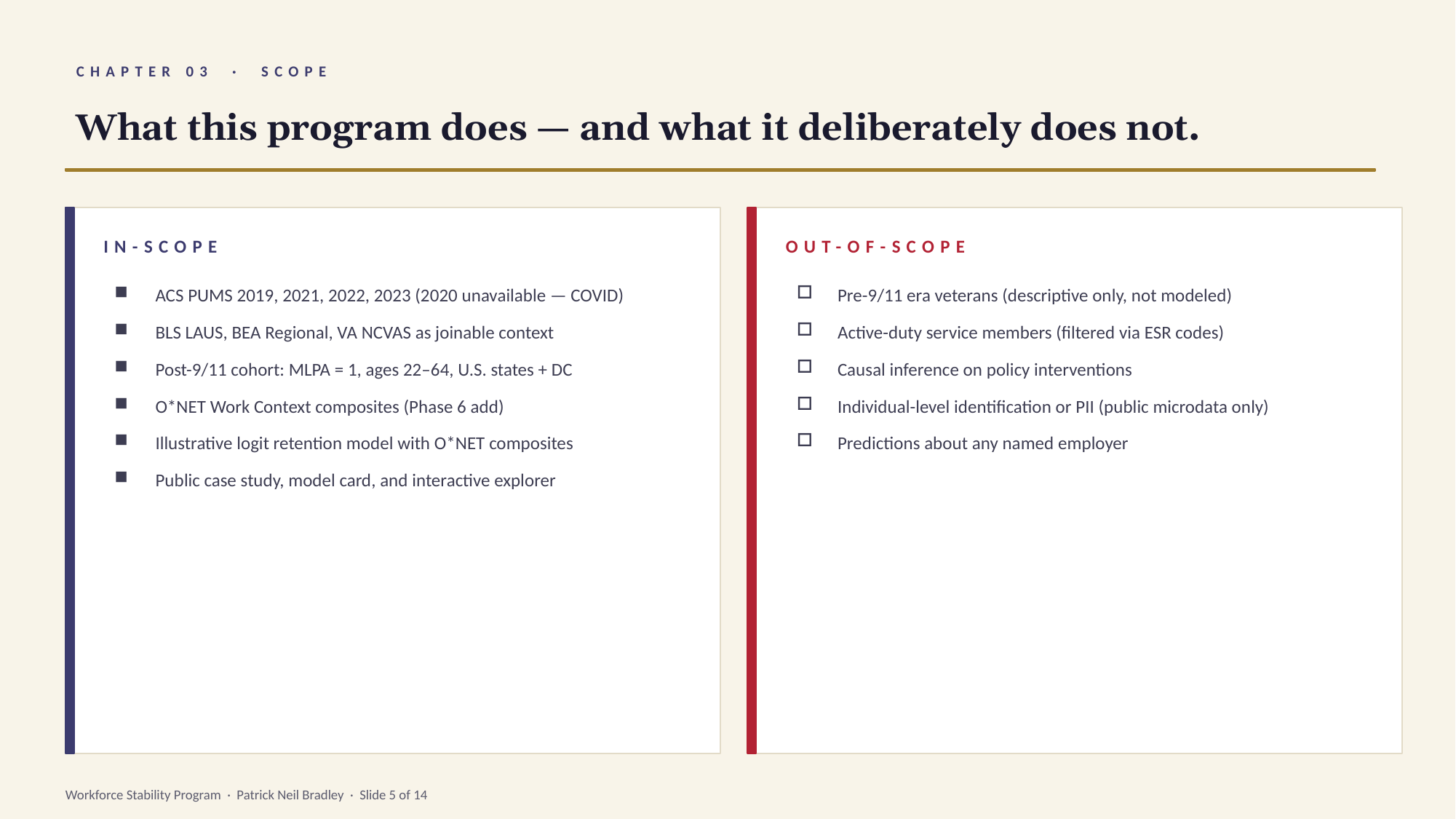

CHAPTER 03  ·  SCOPE
What this program does — and what it deliberately does not.

IN-SCOPE
OUT-OF-SCOPE
ACS PUMS 2019, 2021, 2022, 2023 (2020 unavailable — COVID)
BLS LAUS, BEA Regional, VA NCVAS as joinable context
Post-9/11 cohort: MLPA = 1, ages 22–64, U.S. states + DC
O*NET Work Context composites (Phase 6 add)
Illustrative logit retention model with O*NET composites
Public case study, model card, and interactive explorer
Pre-9/11 era veterans (descriptive only, not modeled)
Active-duty service members (filtered via ESR codes)
Causal inference on policy interventions
Individual-level identification or PII (public microdata only)
Predictions about any named employer
Workforce Stability Program  ·  Patrick Neil Bradley  ·  Slide 5 of 14